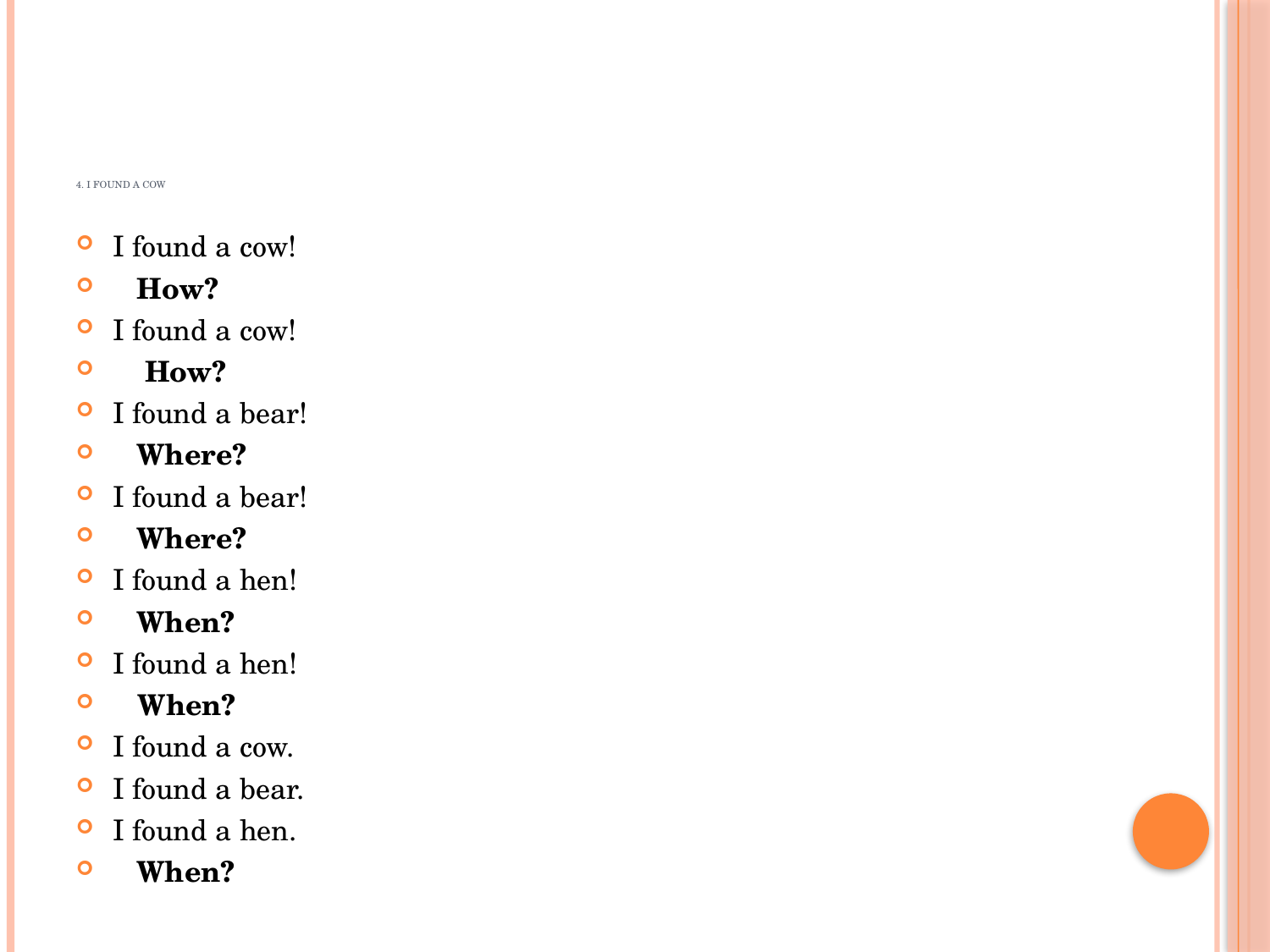

# 4. I found a cow
I found a cow!
   How?
I found a cow!
    How?
I found a bear!
   Where?
I found a bear!
   Where?
I found a hen!
   When?
I found a hen!
   When?
I found a cow.
I found a bear.
I found a hen.
   When?